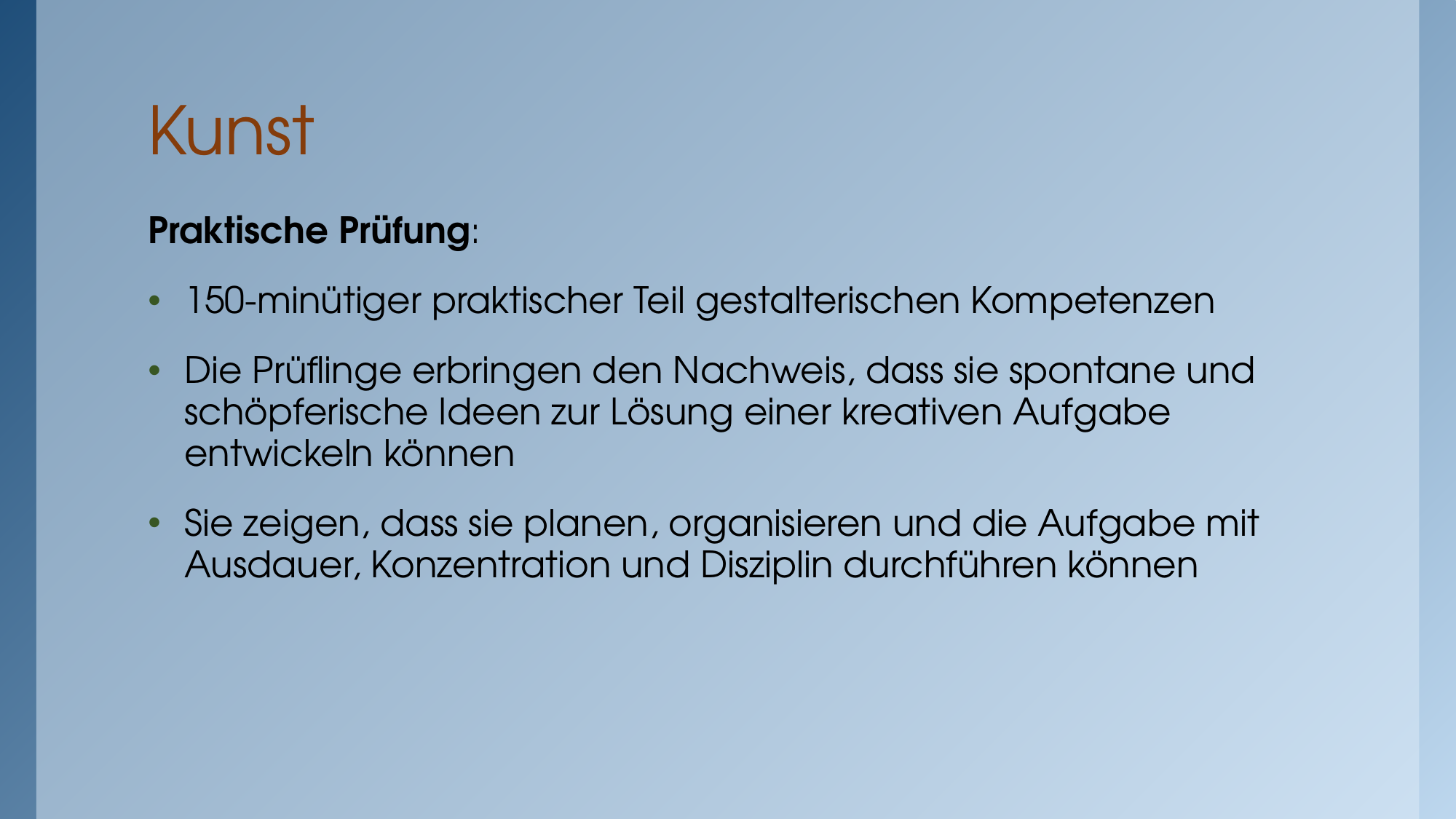

# Kunst
Praktische Prüfung:
150-minütiger praktischer Teil gestalterischen Kompetenzen
Die Prüflinge erbringen den Nachweis, dass sie spontane und schöpferische Ideen zur Lösung einer kreativen Aufgabe entwickeln können
Sie zeigen, dass sie planen, organisieren und die Aufgabe mit Ausdauer, Konzentration und Disziplin durchführen können